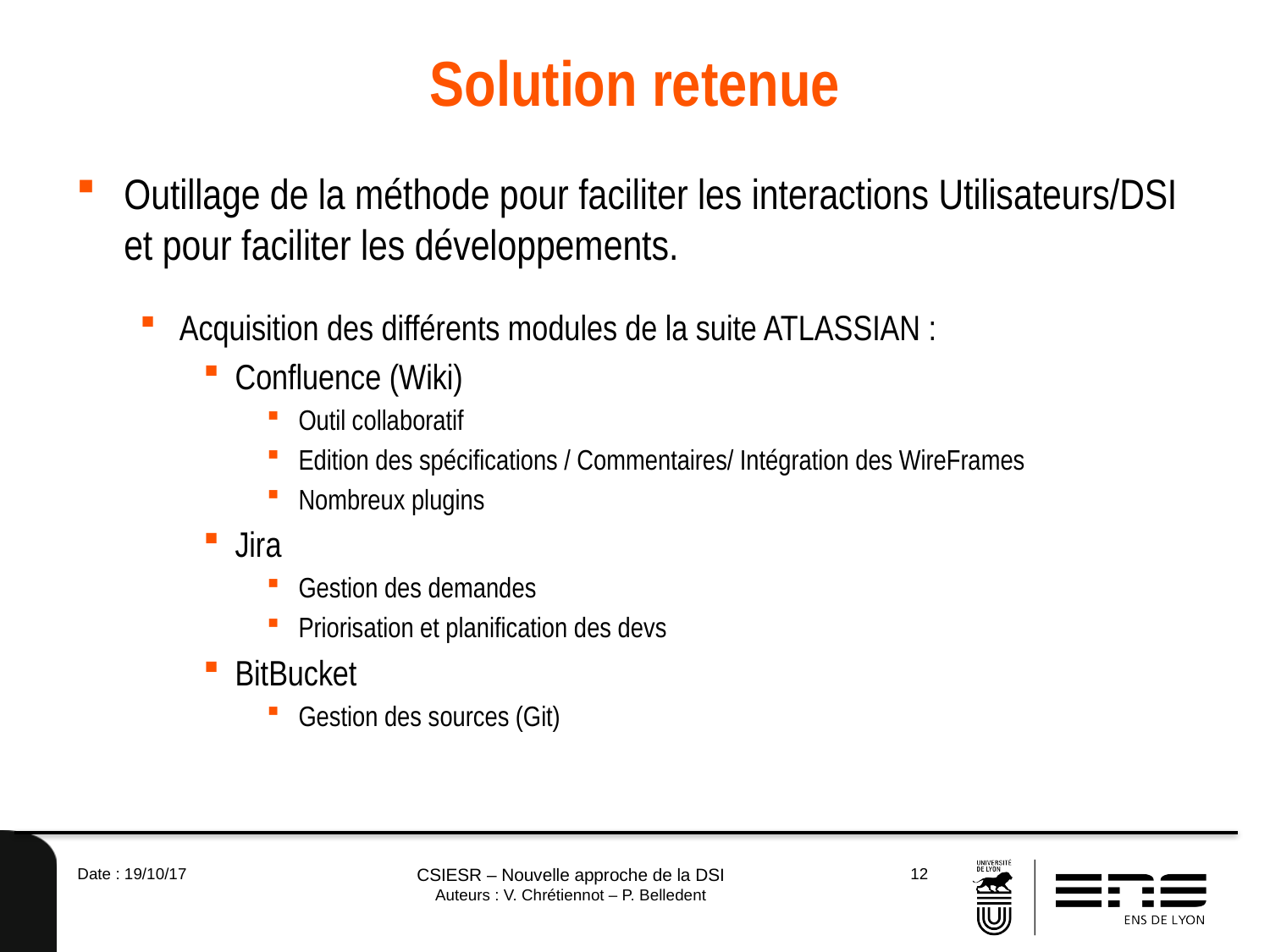

# Solution retenue
Outillage de la méthode pour faciliter les interactions Utilisateurs/DSI et pour faciliter les développements.

Acquisition des différents modules de la suite ATLASSIAN :
Confluence (Wiki)
Outil collaboratif
Edition des spécifications / Commentaires/ Intégration des WireFrames
Nombreux plugins
Jira
Gestion des demandes
Priorisation et planification des devs
BitBucket
Gestion des sources (Git)

Date : 19/10/17
CSIESR – Nouvelle approche de la DSI
Auteurs : V. Chrétiennot – P. Belledent
12